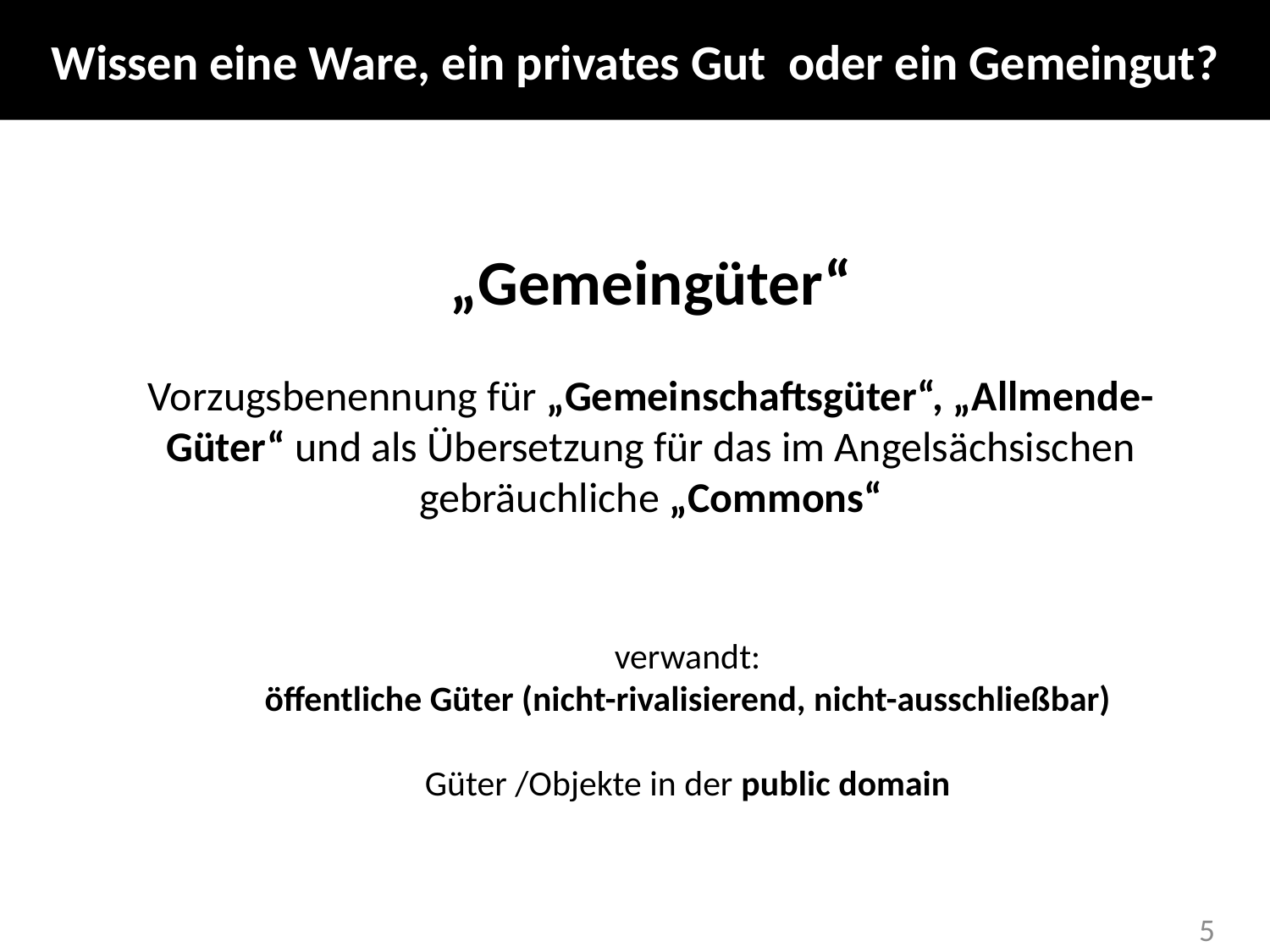

Wissen eine Ware, ein privates Gut  oder ein Gemeingut?
„Gemeingüter“

Vorzugsbenennung für „Gemeinschaftsgüter“, „Allmende-Güter“ und als Übersetzung für das im Angelsächsischen gebräuchliche „Commons“
verwandt:
öffentliche Güter (nicht-rivalisierend, nicht-ausschließbar)
Güter /Objekte in der public domain